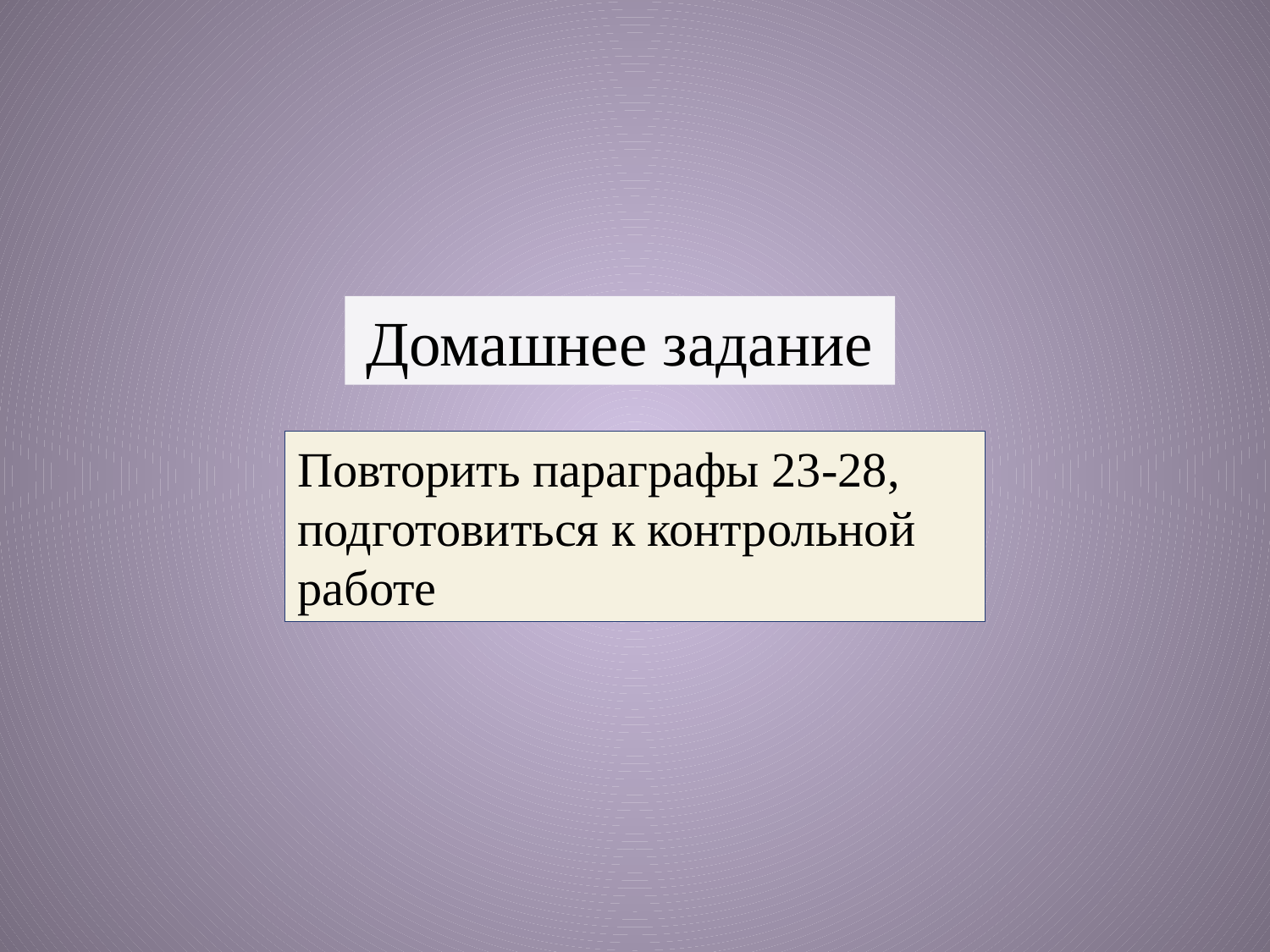

Домашнее задание
Повторить параграфы 23-28, подготовиться к контрольной работе